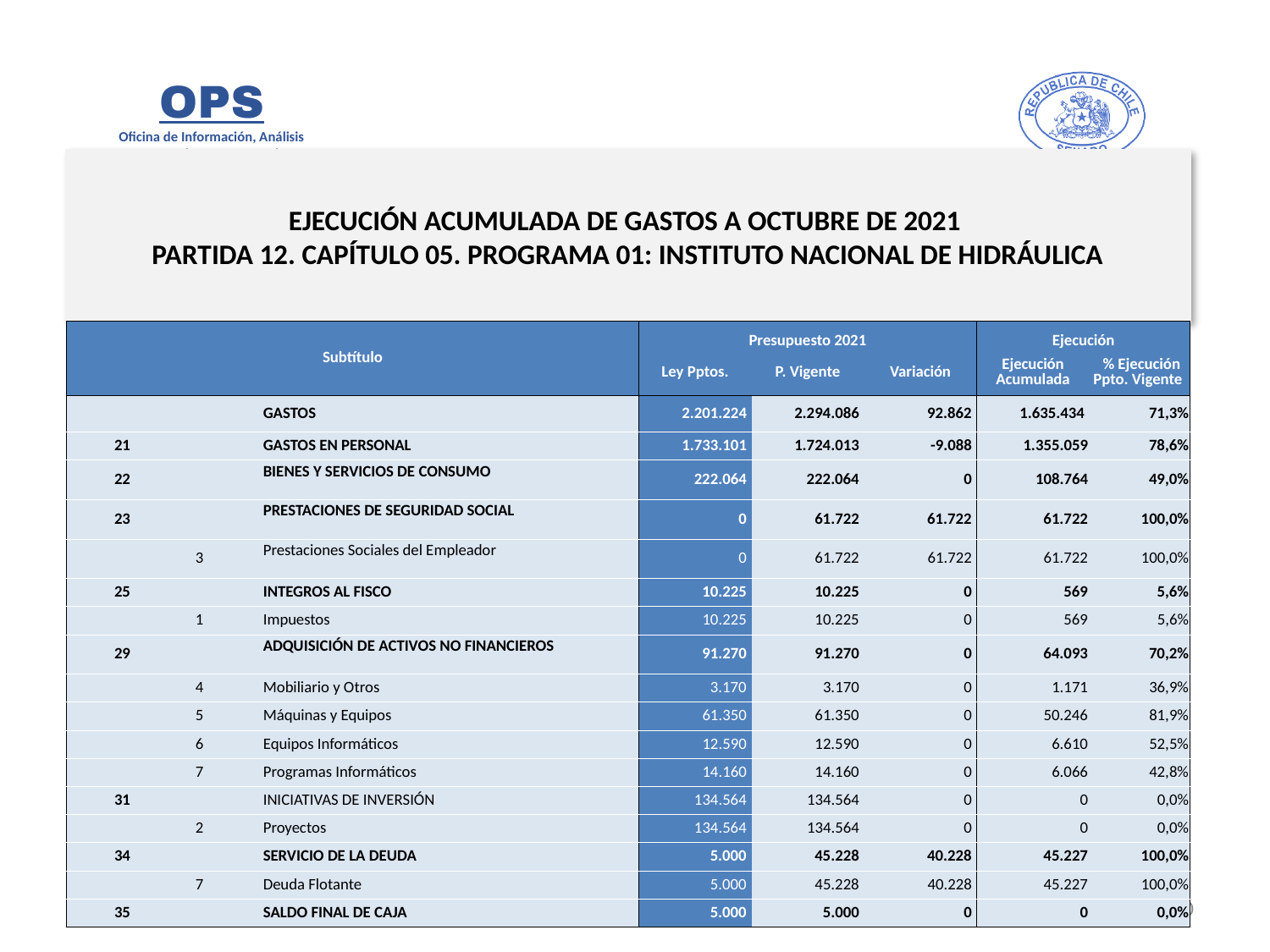

# EJECUCIÓN ACUMULADA DE GASTOS A OCTUBRE DE 2021 PARTIDA 12. CAPÍTULO 05. PROGRAMA 01: INSTITUTO NACIONAL DE HIDRÁULICA
en miles de pesos de 2021
| Subtítulo |  |  |  | Presupuesto 2021 |  |  | Ejecución |  |
| --- | --- | --- | --- | --- | --- | --- | --- | --- |
|  |  |  |  | Ley Pptos. | P. Vigente | Variación | Ejecución Acumulada | % Ejecución Ppto. Vigente |
|  |  |  | GASTOS | 2.201.224 | 2.294.086 | 92.862 | 1.635.434 | 71,3% |
| 21 |  |  | GASTOS EN PERSONAL | 1.733.101 | 1.724.013 | -9.088 | 1.355.059 | 78,6% |
| 22 |  |  | BIENES Y SERVICIOS DE CONSUMO | 222.064 | 222.064 | 0 | 108.764 | 49,0% |
| 23 |  |  | PRESTACIONES DE SEGURIDAD SOCIAL | 0 | 61.722 | 61.722 | 61.722 | 100,0% |
|  | 3 |  | Prestaciones Sociales del Empleador | 0 | 61.722 | 61.722 | 61.722 | 100,0% |
| 25 |  |  | INTEGROS AL FISCO | 10.225 | 10.225 | 0 | 569 | 5,6% |
|  | 1 |  | Impuestos | 10.225 | 10.225 | 0 | 569 | 5,6% |
| 29 |  |  | ADQUISICIÓN DE ACTIVOS NO FINANCIEROS | 91.270 | 91.270 | 0 | 64.093 | 70,2% |
|  | 4 |  | Mobiliario y Otros | 3.170 | 3.170 | 0 | 1.171 | 36,9% |
|  | 5 |  | Máquinas y Equipos | 61.350 | 61.350 | 0 | 50.246 | 81,9% |
|  | 6 |  | Equipos Informáticos | 12.590 | 12.590 | 0 | 6.610 | 52,5% |
|  | 7 |  | Programas Informáticos | 14.160 | 14.160 | 0 | 6.066 | 42,8% |
| 31 |  |  | INICIATIVAS DE INVERSIÓN | 134.564 | 134.564 | 0 | 0 | 0,0% |
|  | 2 |  | Proyectos | 134.564 | 134.564 | 0 | 0 | 0,0% |
| 34 |  |  | SERVICIO DE LA DEUDA | 5.000 | 45.228 | 40.228 | 45.227 | 100,0% |
|  | 7 |  | Deuda Flotante | 5.000 | 45.228 | 40.228 | 45.227 | 100,0% |
| 35 |  |  | SALDO FINAL DE CAJA | 5.000 | 5.000 | 0 | 0 | 0,0% |
Fuente: Elaboración propia en base  a Informes de ejecución presupuestaria mensual de DIPRES
30